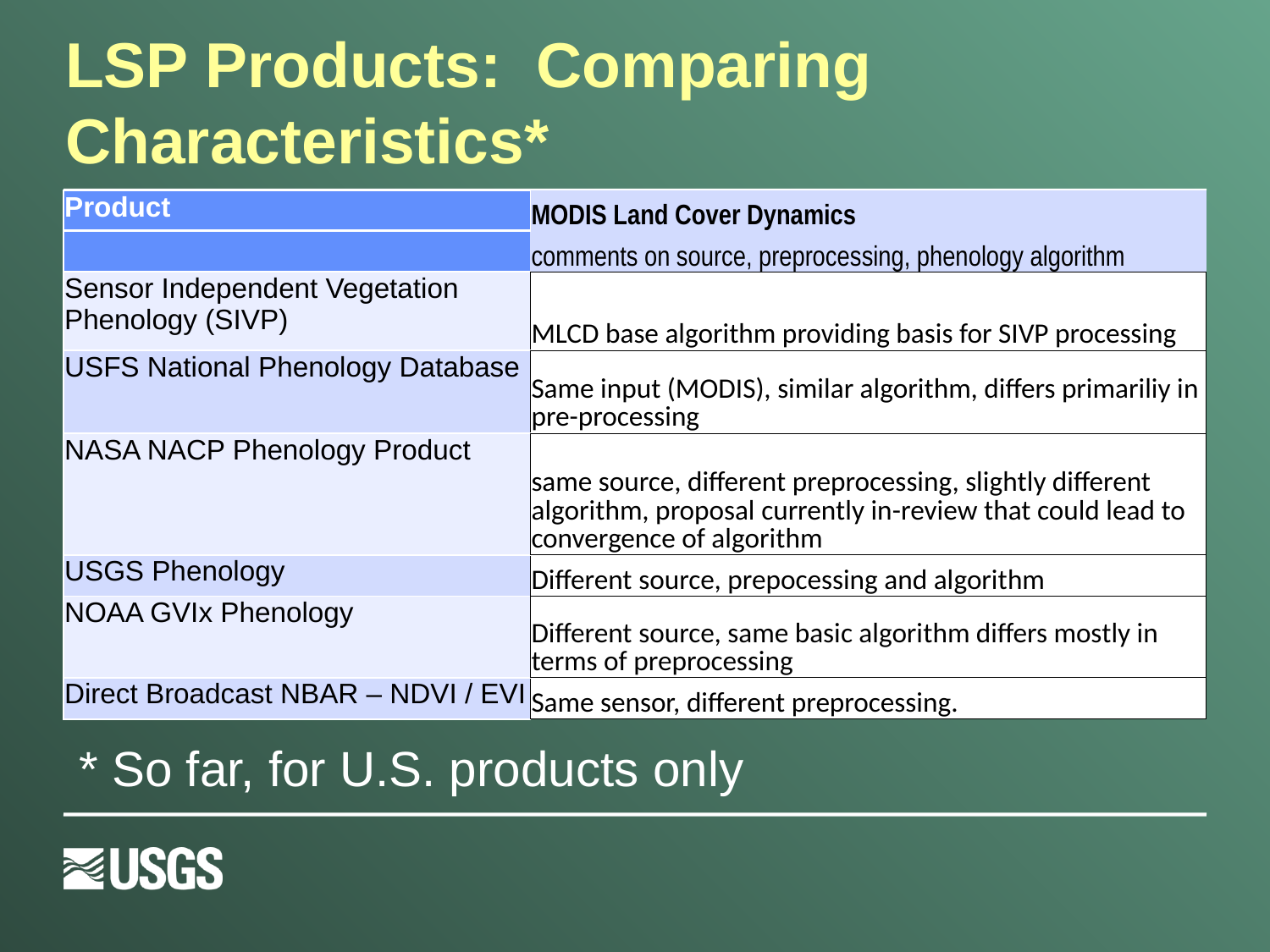

# LSP Products:  Comparing Characteristics*
| Product | MODIS Land Cover Dynamics |
| --- | --- |
|  | comments on source, preprocessing, phenology algorithm |
| Sensor Independent Vegetation Phenology (SIVP) | MLCD base algorithm providing basis for SIVP processing |
| USFS National Phenology Database | Same input (MODIS), similar algorithm, differs primariliy in pre-processing |
| NASA NACP Phenology Product | same source, different preprocessing, slightly different algorithm, proposal currently in-review that could lead to convergence of algorithm |
| USGS Phenology | Different source, prepocessing and algorithm |
| NOAA GVIx Phenology | Different source, same basic algorithm differs mostly in terms of preprocessing |
| Direct Broadcast NBAR – NDVI / EVI | Same sensor, different preprocessing. |
* So far, for U.S. products only